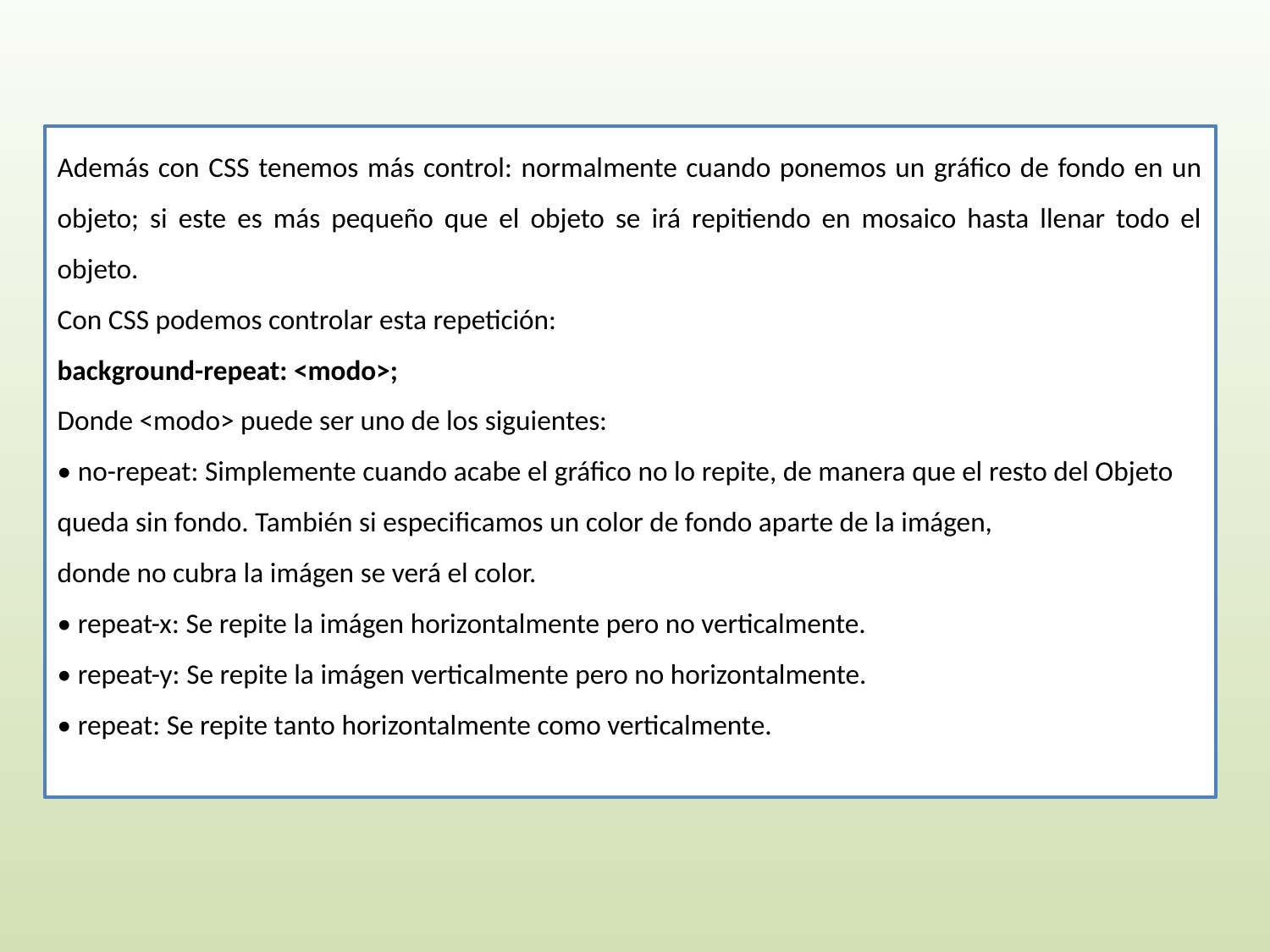

Además con CSS tenemos más control: normalmente cuando ponemos un gráfico de fondo en un objeto; si este es más pequeño que el objeto se irá repitiendo en mosaico hasta llenar todo el objeto.
Con CSS podemos controlar esta repetición:
background-repeat: <modo>;
Donde <modo> puede ser uno de los siguientes:
• no-repeat: Simplemente cuando acabe el gráfico no lo repite, de manera que el resto del Objeto queda sin fondo. También si especificamos un color de fondo aparte de la imágen, donde no cubra la imágen se verá el color.
• repeat-x: Se repite la imágen horizontalmente pero no verticalmente.
• repeat-y: Se repite la imágen verticalmente pero no horizontalmente.
• repeat: Se repite tanto horizontalmente como verticalmente.